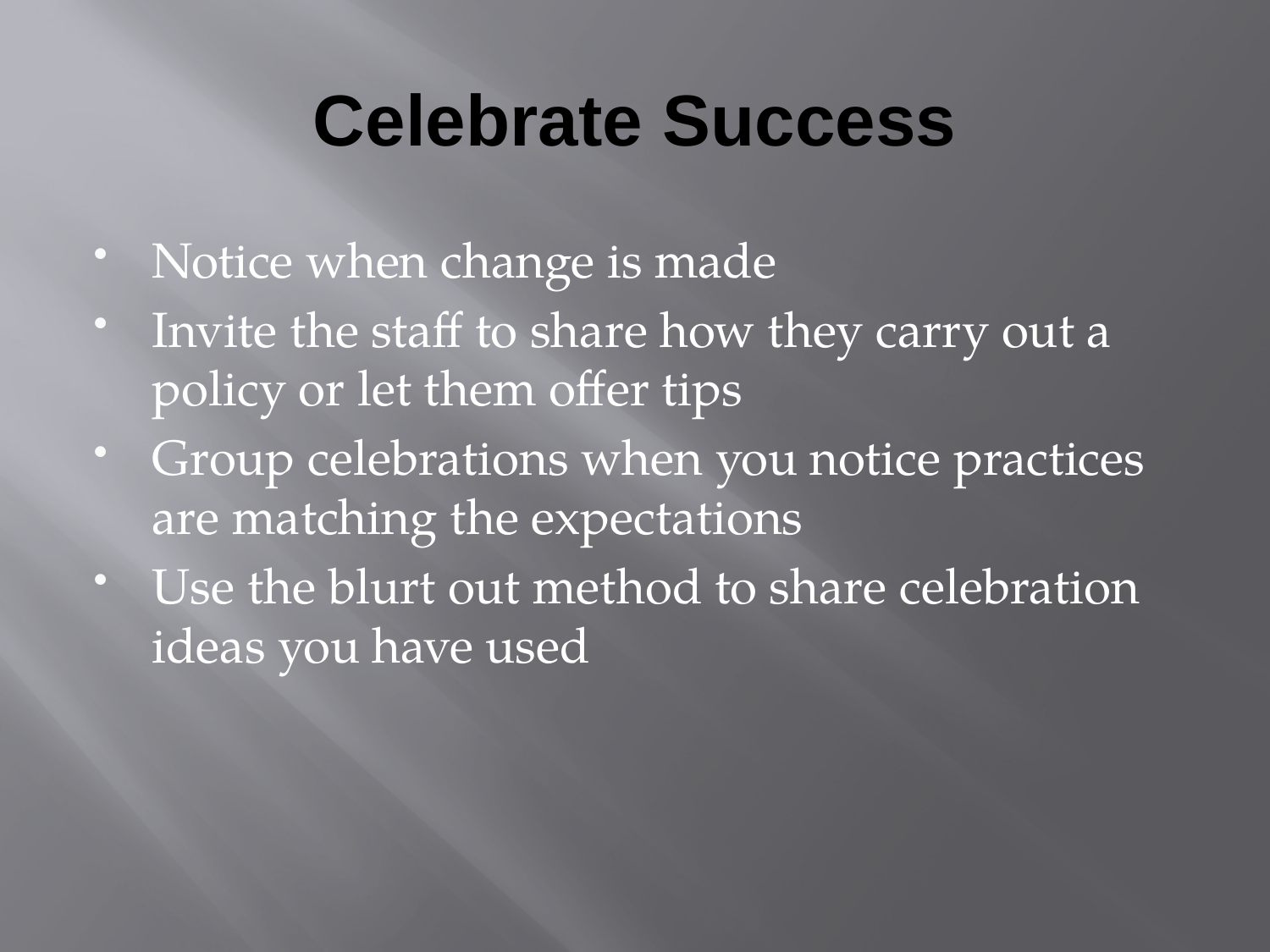

# Celebrate Success
Notice when change is made
Invite the staff to share how they carry out a policy or let them offer tips
Group celebrations when you notice practices are matching the expectations
Use the blurt out method to share celebration ideas you have used